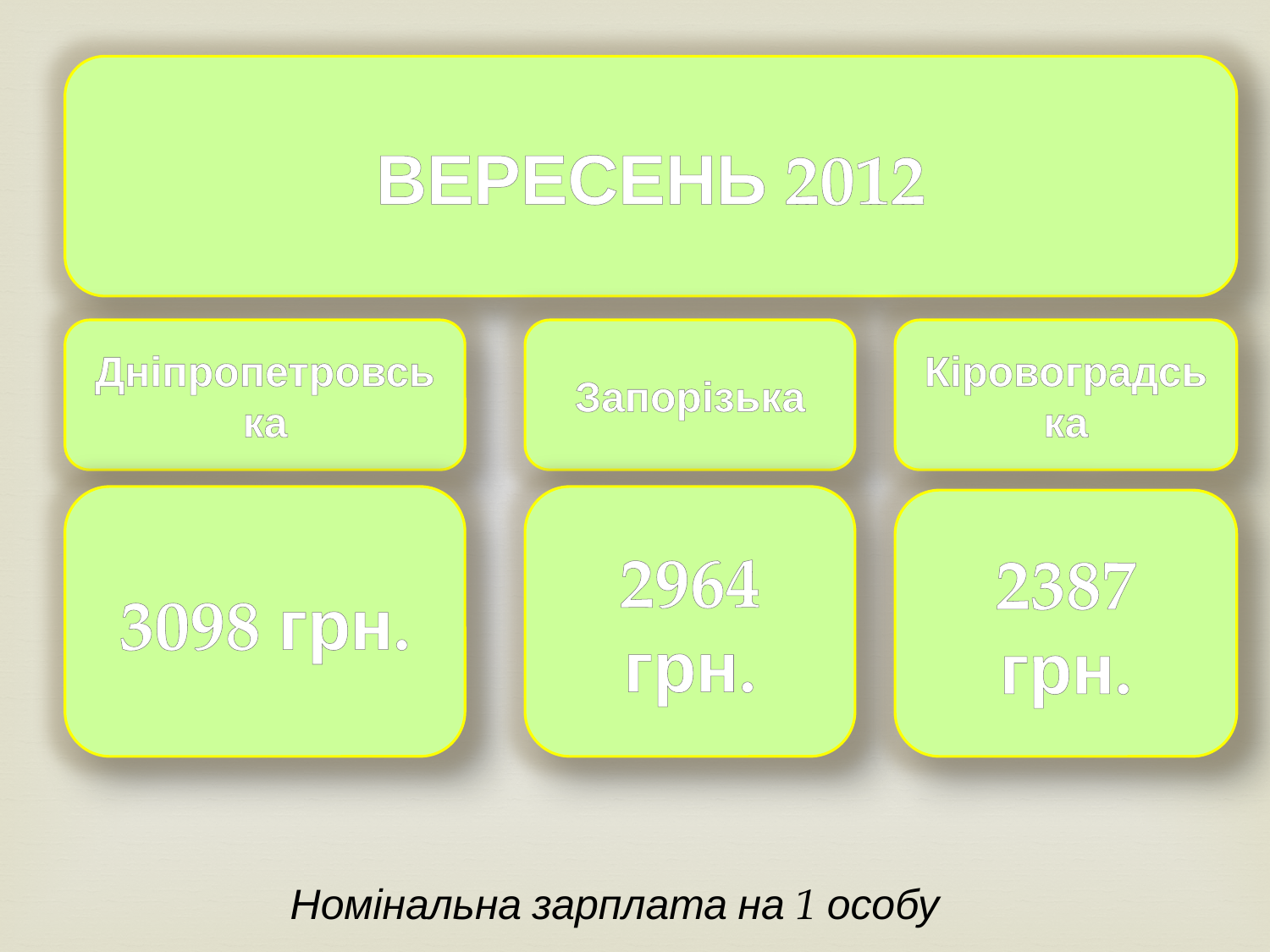

ВЕРЕСЕНЬ 2012
Дніпропетровська
Запорізька
Кіровоградська
3098 грн.
2964 грн.
2387 грн.
Номінальна зарплата на 1 особу